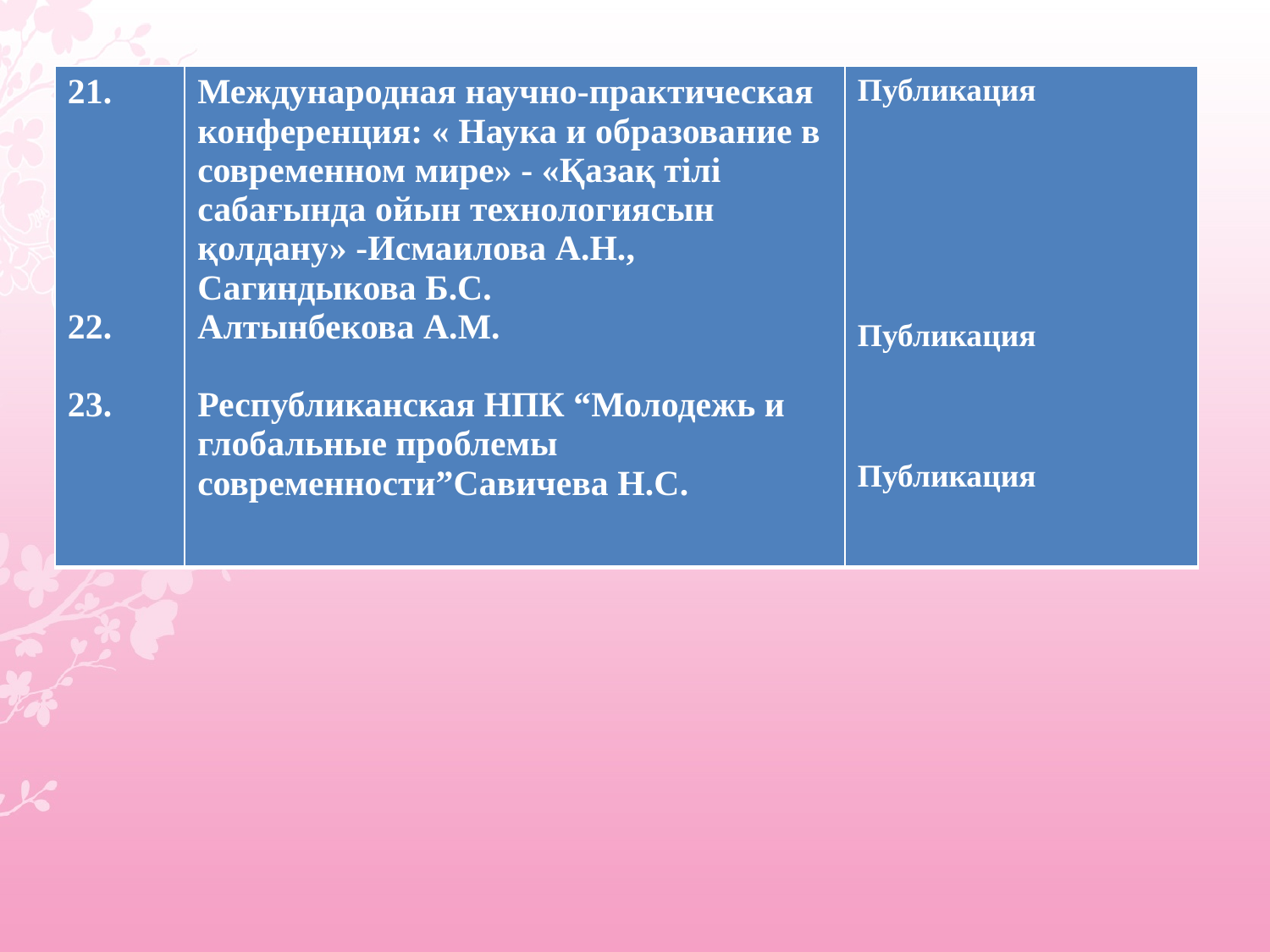

| 21. 22. 23. | Международная научно-практическая конференция: « Наука и образование в современном мире» - «Қазақ тілі сабағында ойын технологиясын қолдану» -Исмаилова А.Н., Сагиндыкова Б.С. Алтынбекова А.М. Республиканская НПК “Молодежь и глобальные проблемы современности”Савичева Н.С. | Публикация Публикация Публикация |
| --- | --- | --- |